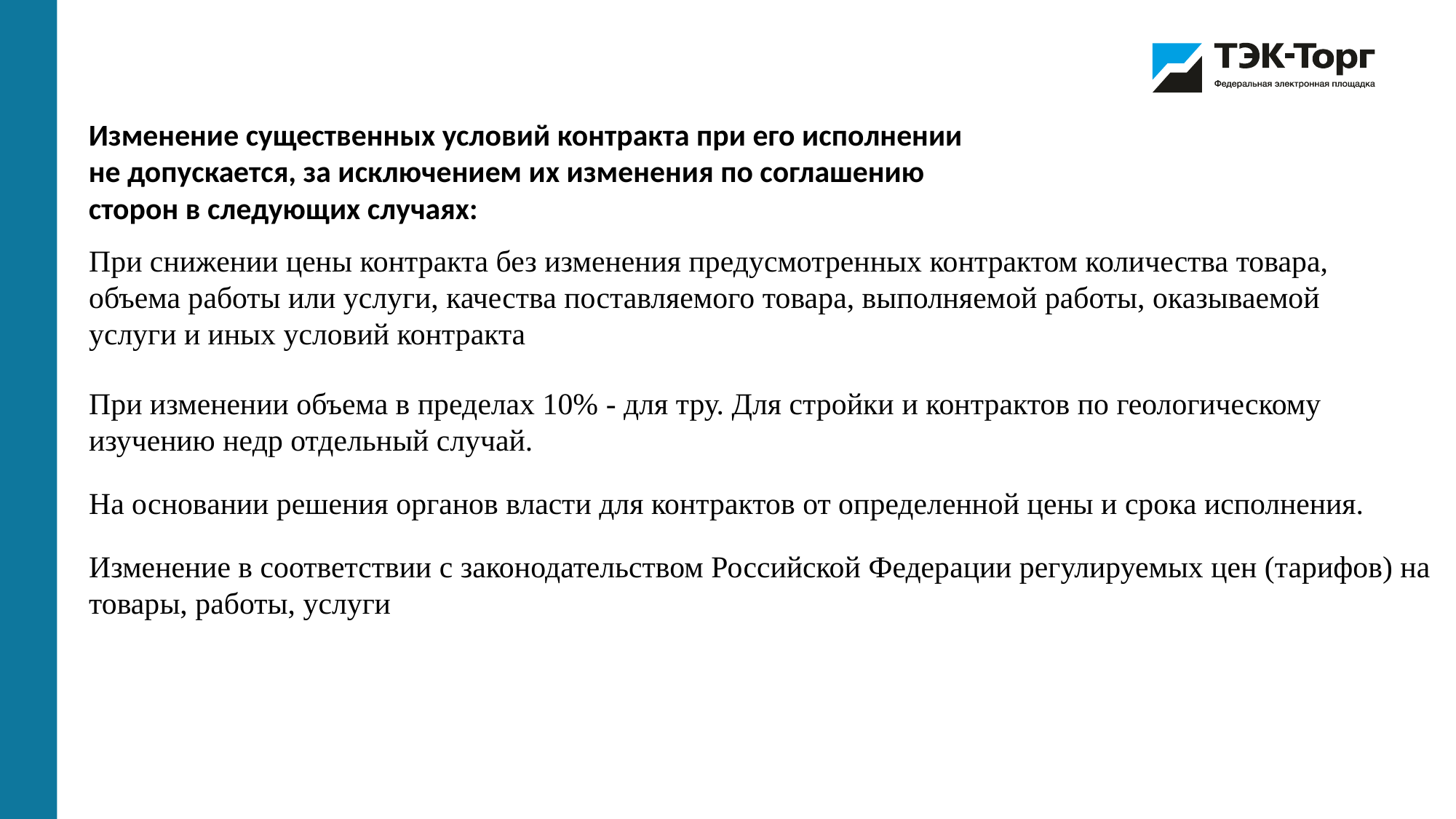

Изменение существенных условий контракта при его исполнении не допускается, за исключением их изменения по соглашению сторон в следующих случаях:
При снижении цены контракта без изменения предусмотренных контрактом количества товара, объема работы или услуги, качества поставляемого товара, выполняемой работы, оказываемой услуги и иных условий контракта
При изменении объема в пределах 10% - для тру. Для стройки и контрактов по геологическому изучению недр отдельный случай.
На основании решения органов власти для контрактов от определенной цены и срока исполнения.
Изменение в соответствии с законодательством Российской Федерации регулируемых цен (тарифов) на товары, работы, услуги